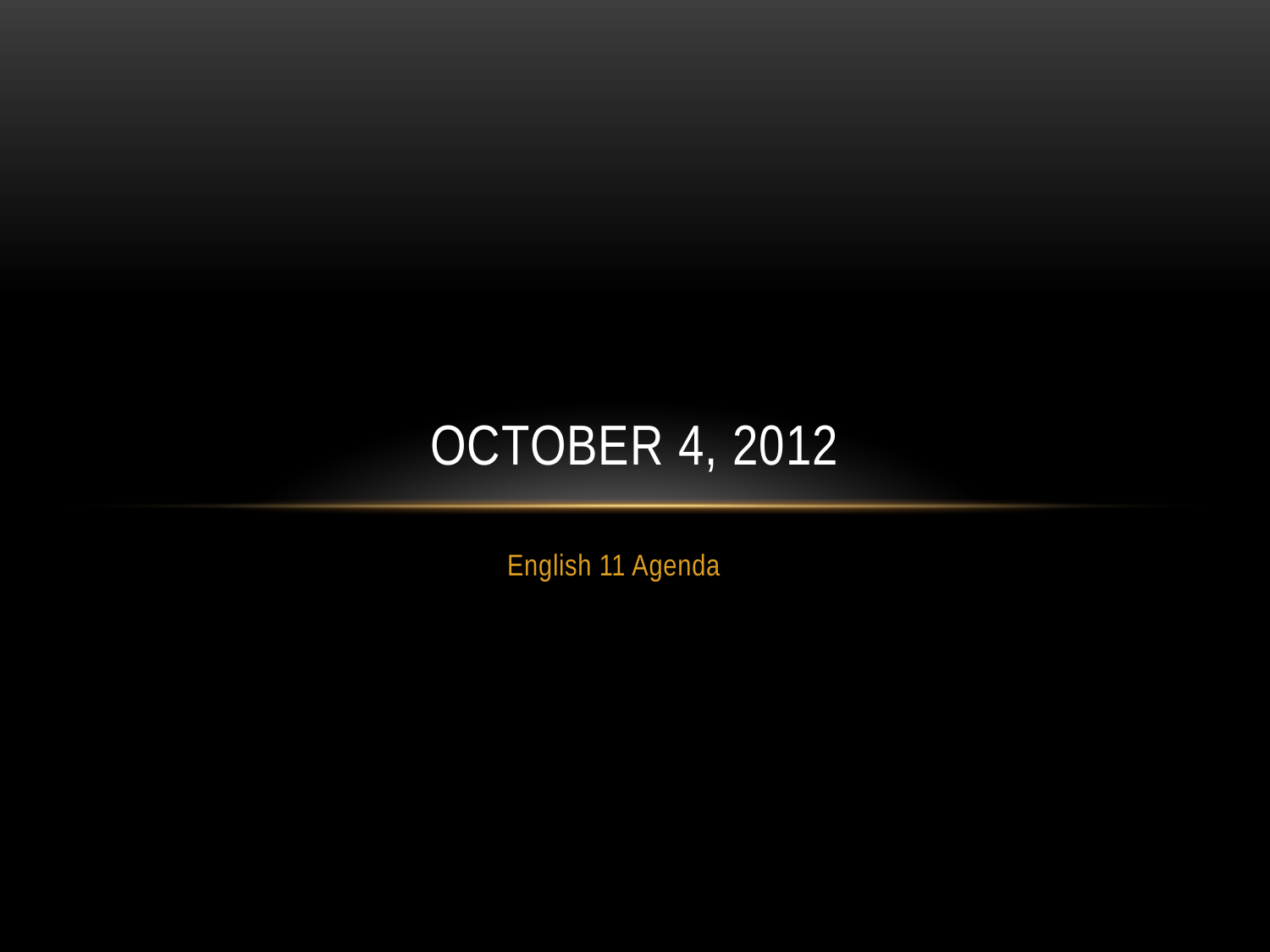

# OCTOBER 4, 2012
English 11 Agenda